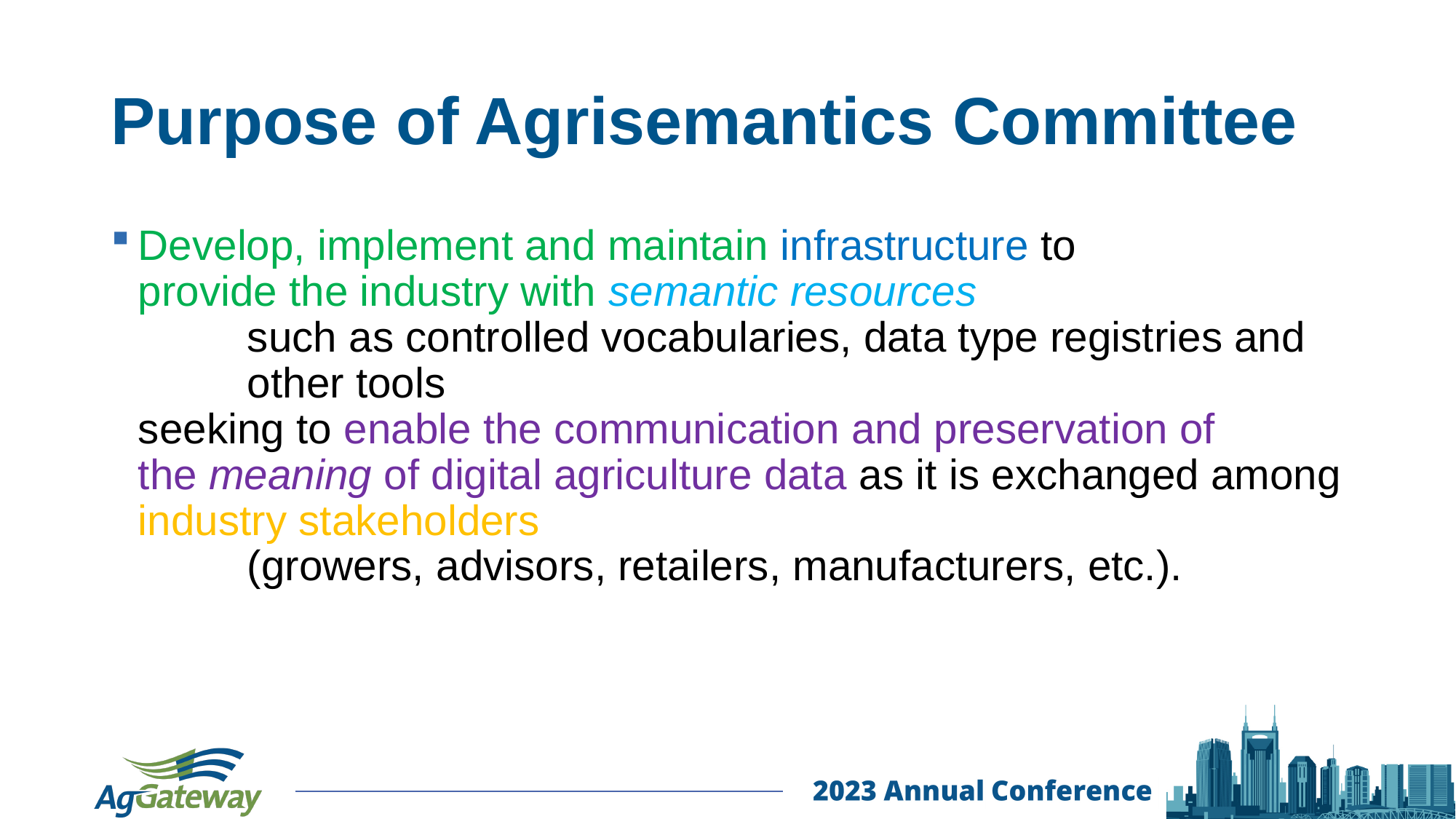

# Purpose of Agrisemantics Committee
Develop, implement and maintain infrastructure to
provide the industry with semantic resources
	such as controlled vocabularies, data type registries and
	other tools
seeking to enable the communication and preservation of the meaning of digital agriculture data as it is exchanged among industry stakeholders
	(growers, advisors, retailers, manufacturers, etc.).